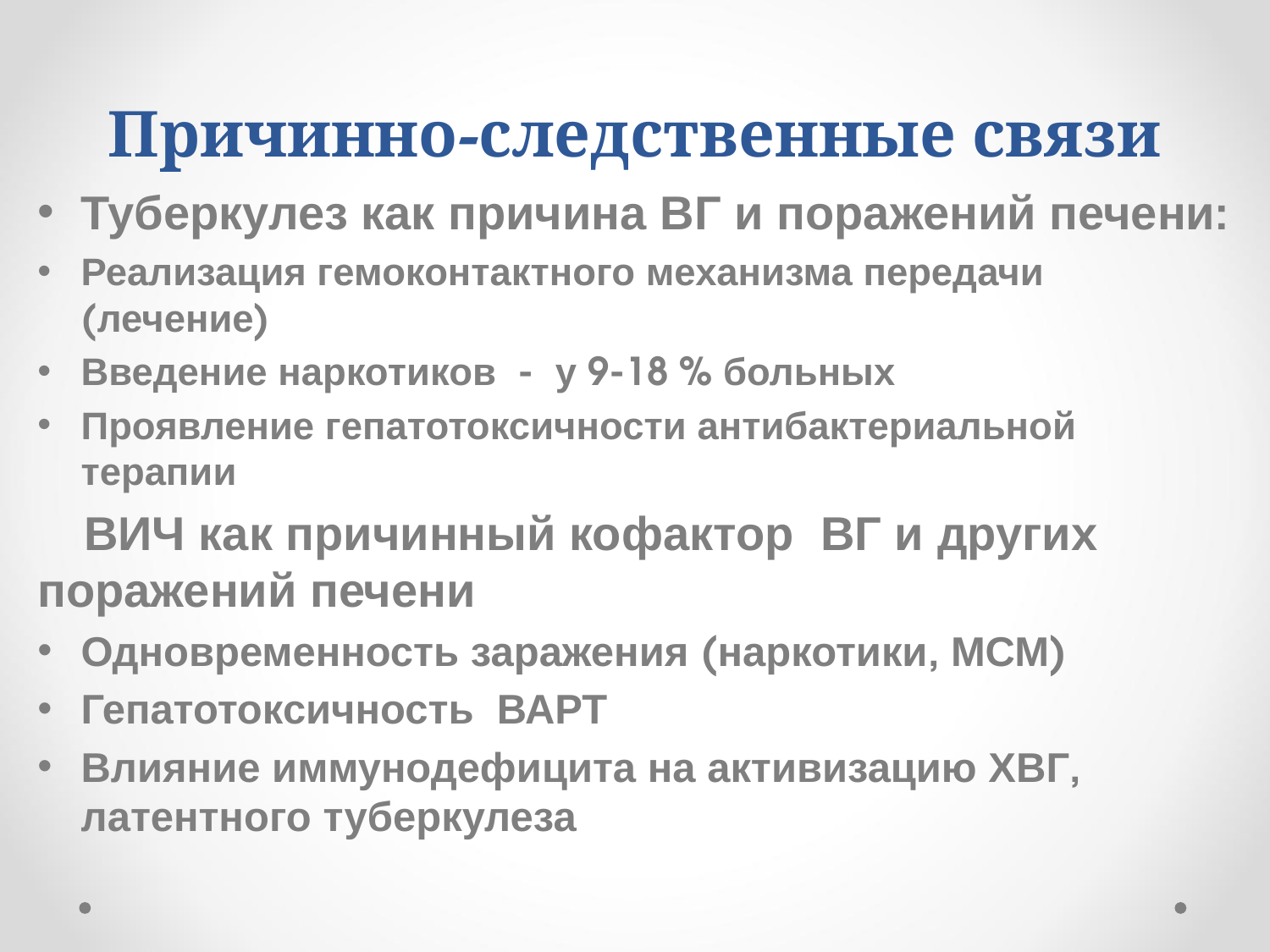

# Причинно-следственные связи
Туберкулез как причина ВГ и поражений печени:
Реализация гемоконтактного механизма передачи (лечение)
Введение наркотиков  -  у 9-18 % больных
Проявление гепатотоксичности антибактериальной терапии
    ВИЧ как причинный кофактор  ВГ и других   поражений печени
Одновременность заражения (наркотики, МСМ)
Гепатотоксичность  ВАРТ
Влияние иммунодефицита на активизацию ХВГ, латентного туберкулеза